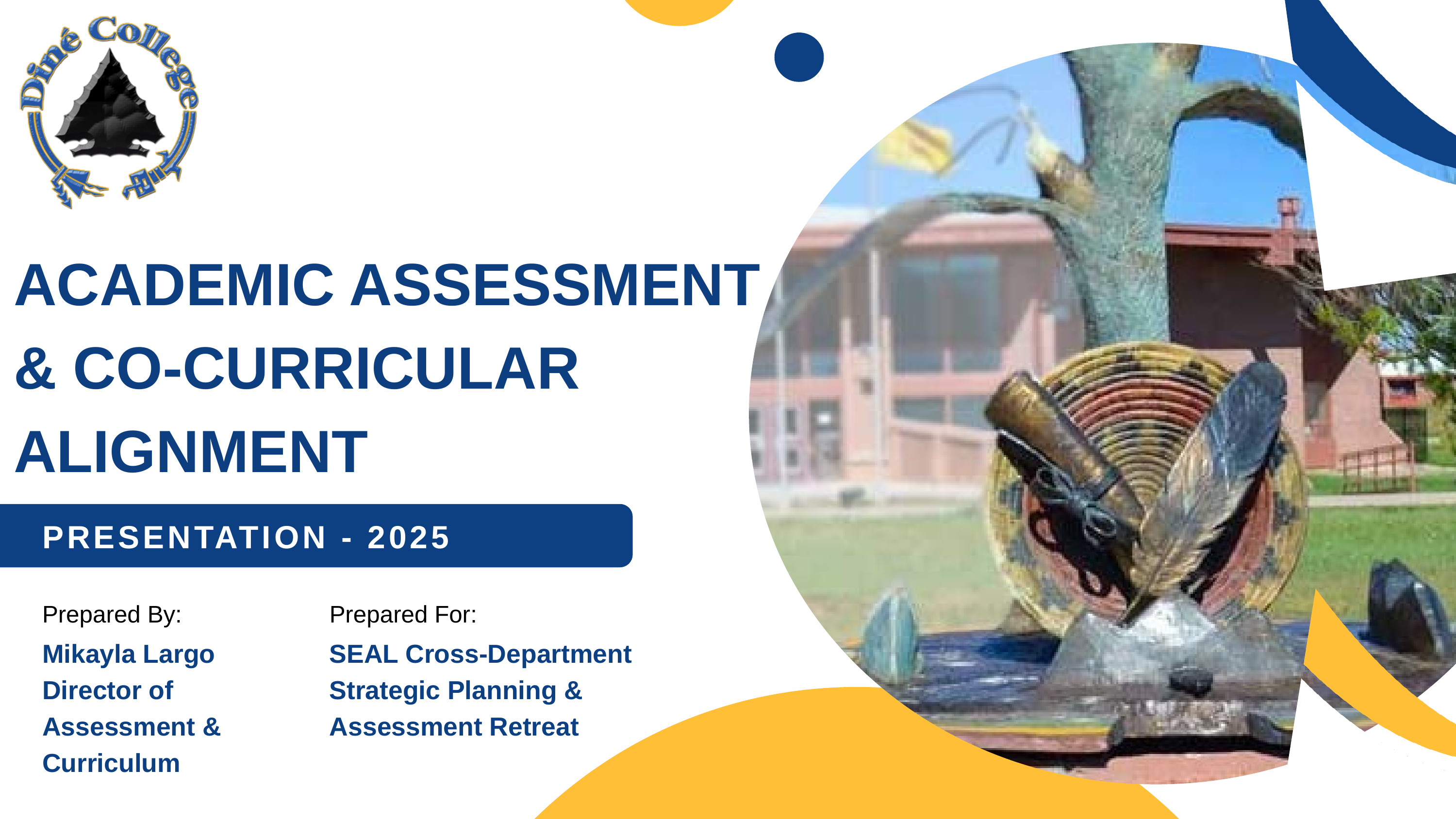

ACADEMIC ASSESSMENT & CO-CURRICULAR ALIGNMENT

PRESENTATION - 2025

Prepared By:
Prepared For:
Mikayla Largo
Director of Assessment & Curriculum
SEAL Cross-Department Strategic Planning & Assessment Retreat